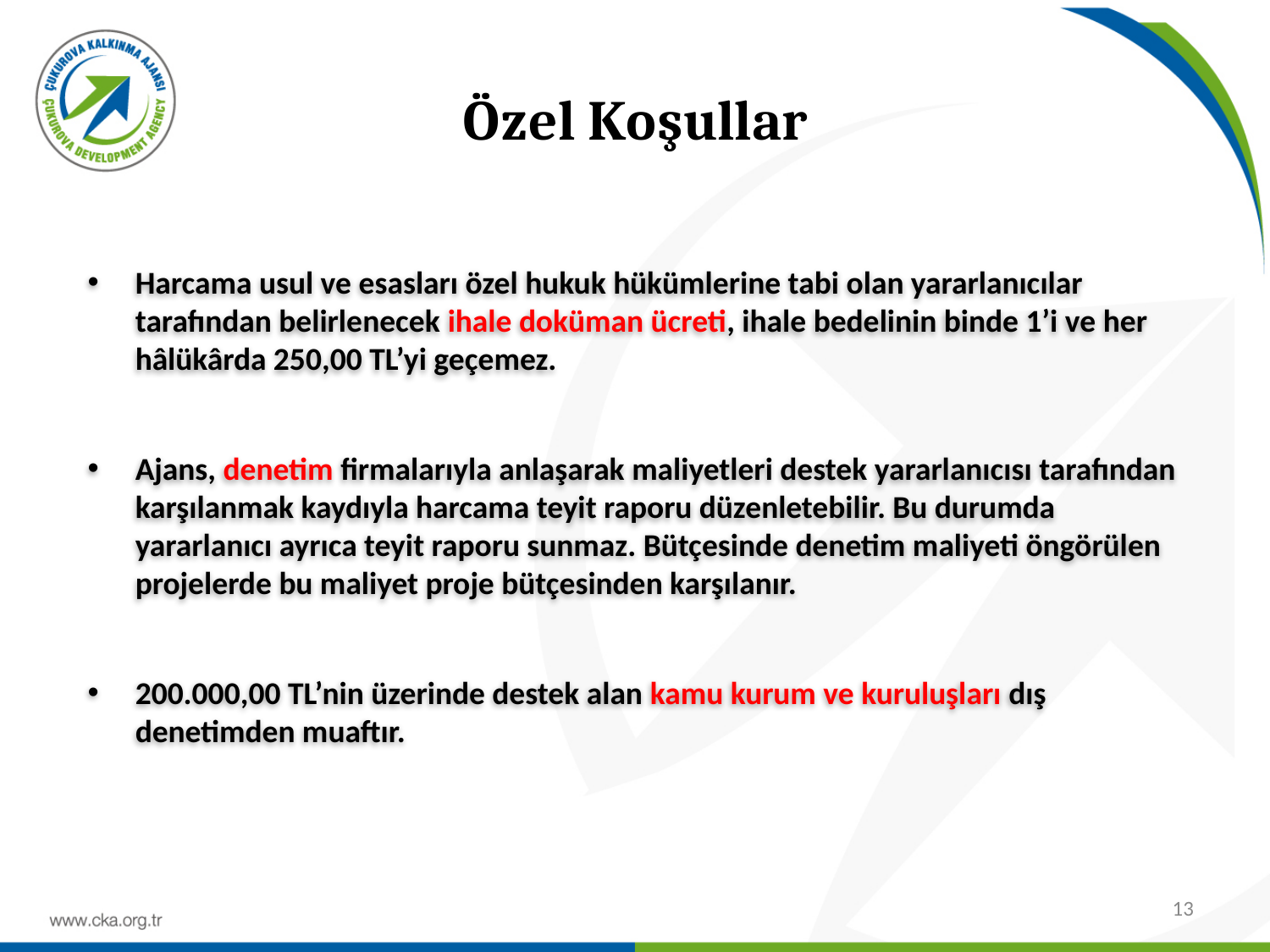

# Özel Koşullar
Harcama usul ve esasları özel hukuk hükümlerine tabi olan yararlanıcılar tarafından belirlenecek ihale doküman ücreti, ihale bedelinin binde 1’i ve her hâlükârda 250,00 TL’yi geçemez.

Ajans, denetim firmalarıyla anlaşarak maliyetleri destek yararlanıcısı tarafından karşılanmak kaydıyla harcama teyit raporu düzenletebilir. Bu durumda yararlanıcı ayrıca teyit raporu sunmaz. Bütçesinde denetim maliyeti öngörülen projelerde bu maliyet proje bütçesinden karşılanır.

200.000,00 TL’nin üzerinde destek alan kamu kurum ve kuruluşları dış denetimden muaftır.

13